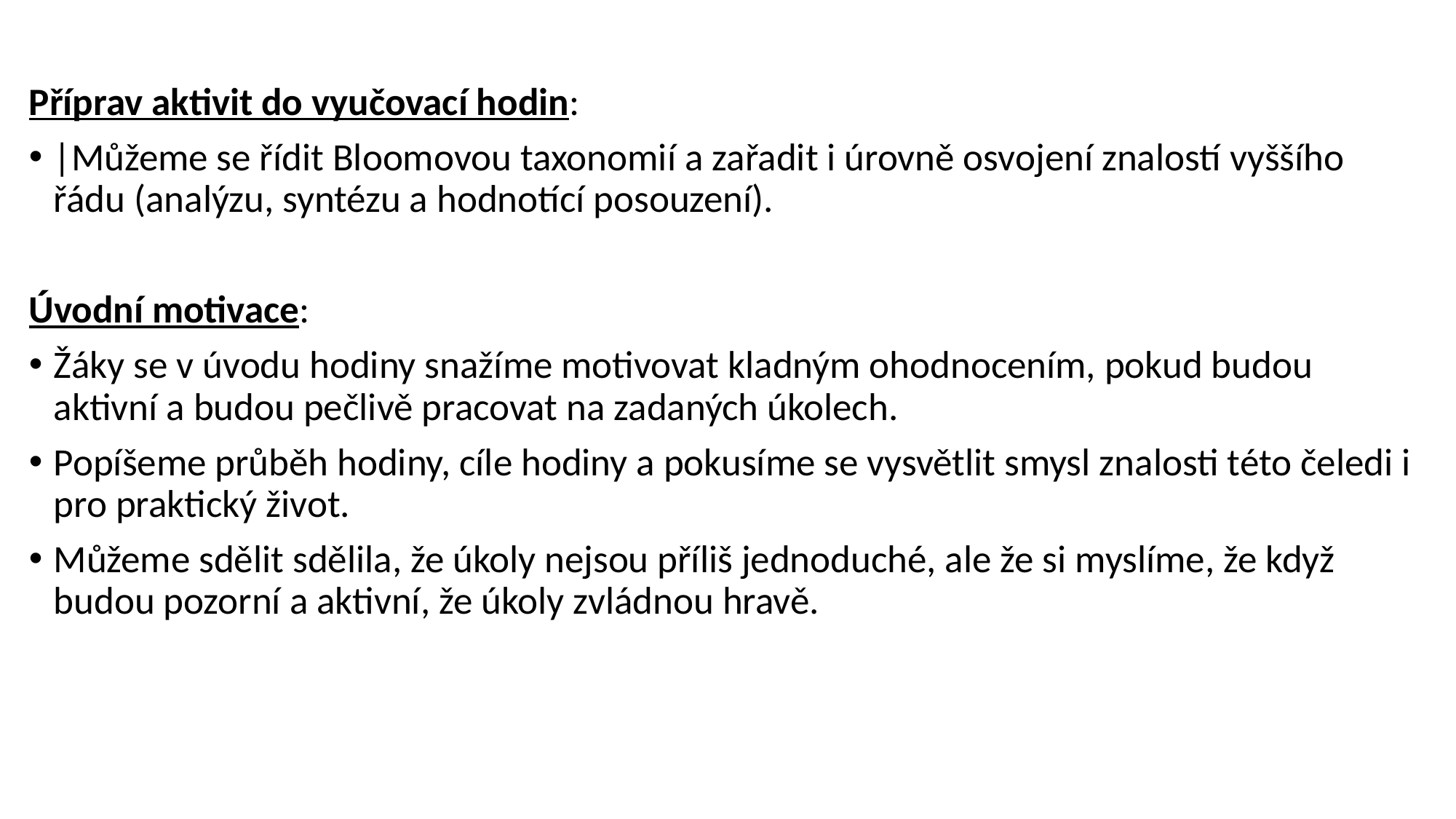

Příprav aktivit do vyučovací hodin:
|Můžeme se řídit Bloomovou taxonomií a zařadit i úrovně osvojení znalostí vyššího řádu (analýzu, syntézu a hodnotící posouzení).

Úvodní motivace:
Žáky se v úvodu hodiny snažíme motivovat kladným ohodnocením, pokud budou aktivní a budou pečlivě pracovat na zadaných úkolech.
Popíšeme průběh hodiny, cíle hodiny a pokusíme se vysvětlit smysl znalosti této čeledi i pro praktický život.
Můžeme sdělit sdělila, že úkoly nejsou příliš jednoduché, ale že si myslíme, že když budou pozorní a aktivní, že úkoly zvládnou hravě.